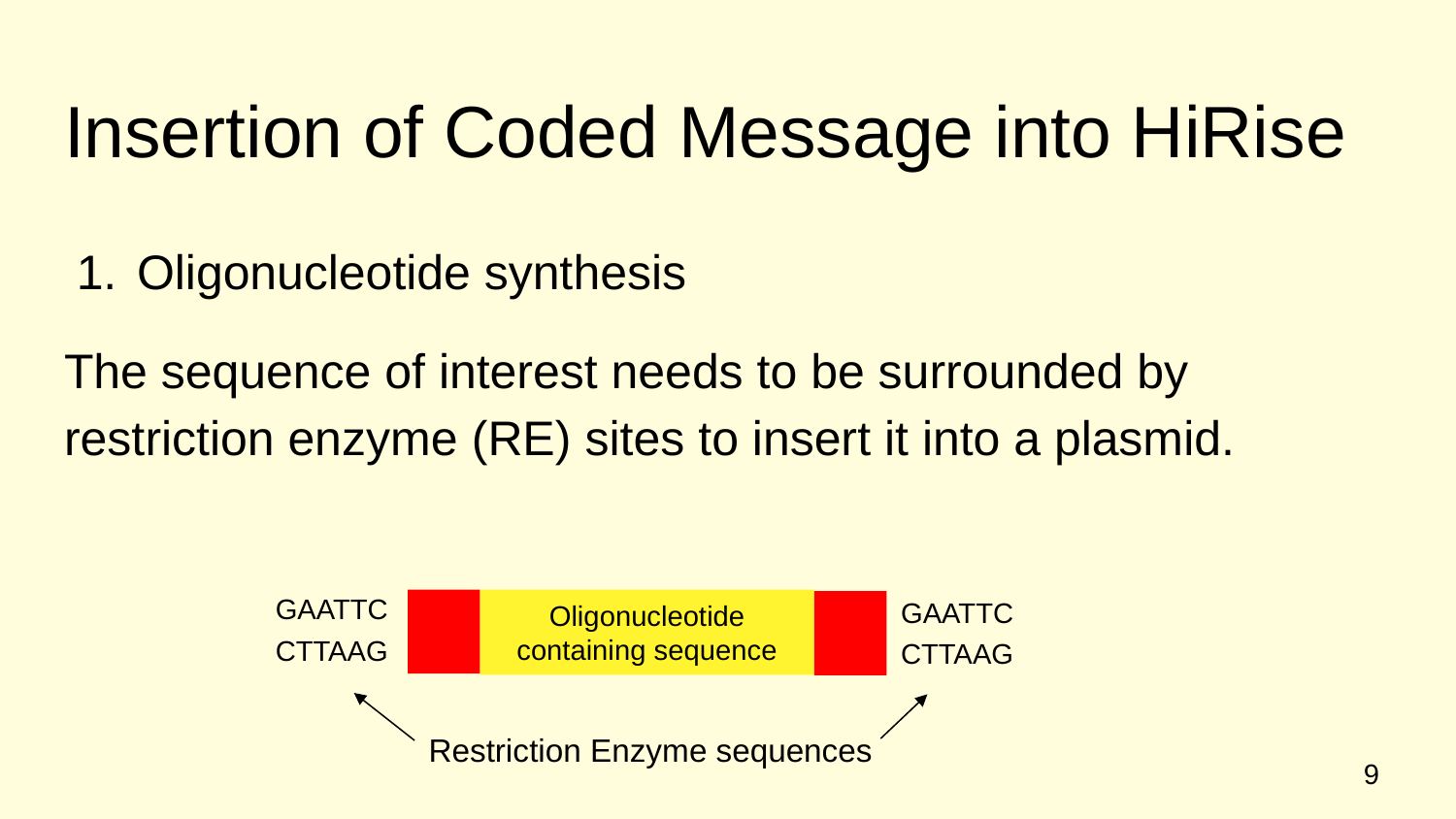

# Insertion of Coded Message into HiRise
Oligonucleotide synthesis
The sequence of interest needs to be surrounded by restriction enzyme (RE) sites to insert it into a plasmid.

GAATTC
GAATTC

Oligonucleotide containing sequence

CTTAAG
CTTAAG
Restriction Enzyme sequences
9